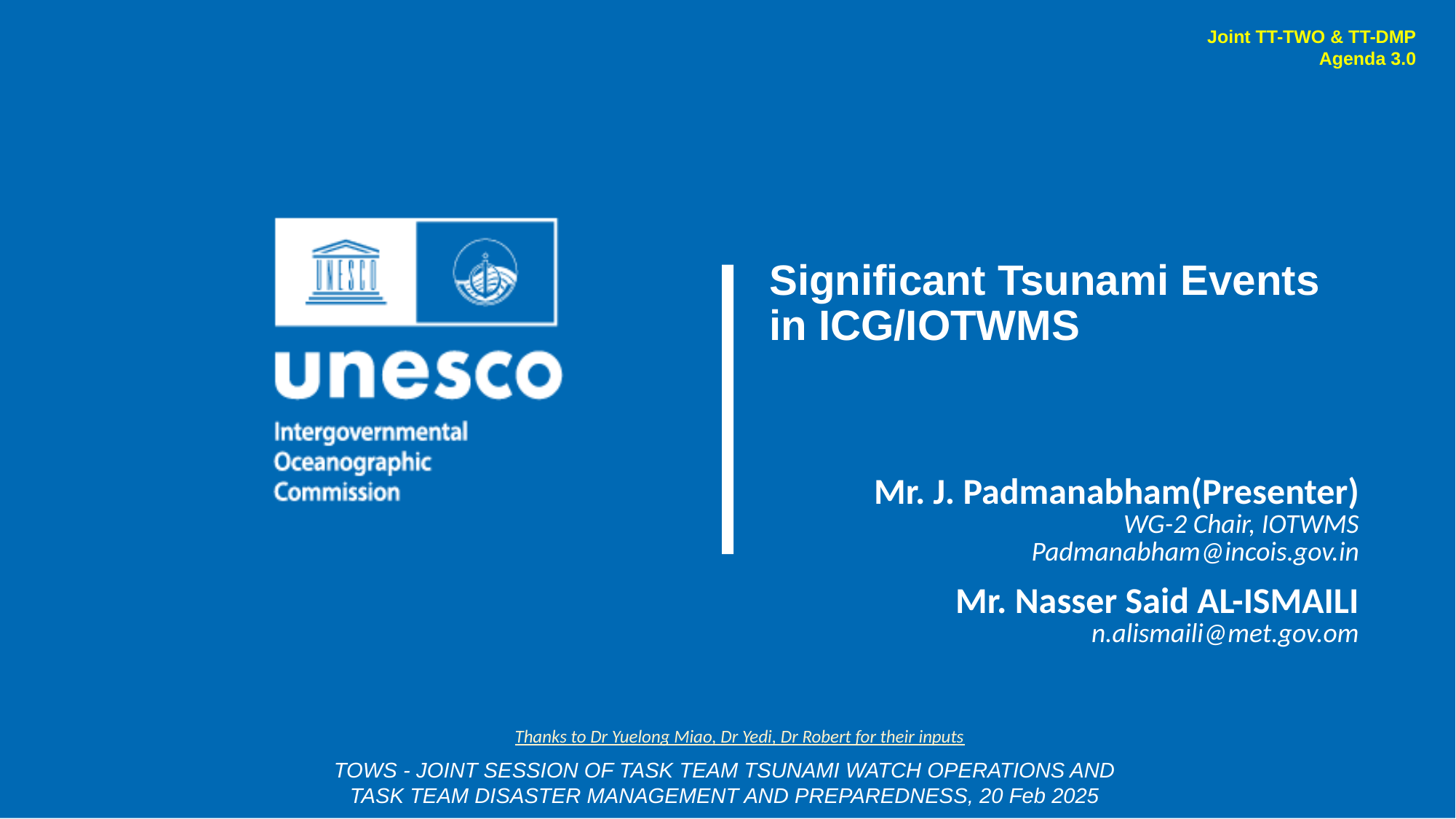

Joint TT-TWO & TT-DMP
Agenda 3.0
Significant Tsunami Events
in ICG/IOTWMS
Mr. J. Padmanabham(Presenter)
WG-2 Chair, IOTWMS Padmanabham@incois.gov.in

Mr. Nasser Said AL-ISMAILI
n.alismaili@met.gov.om
Thanks to Dr Yuelong Miao, Dr Yedi, Dr Robert for their inputs
TOWS - JOINT SESSION OF TASK TEAM TSUNAMI WATCH OPERATIONS AND
TASK TEAM DISASTER MANAGEMENT AND PREPAREDNESS, 20 Feb 2025